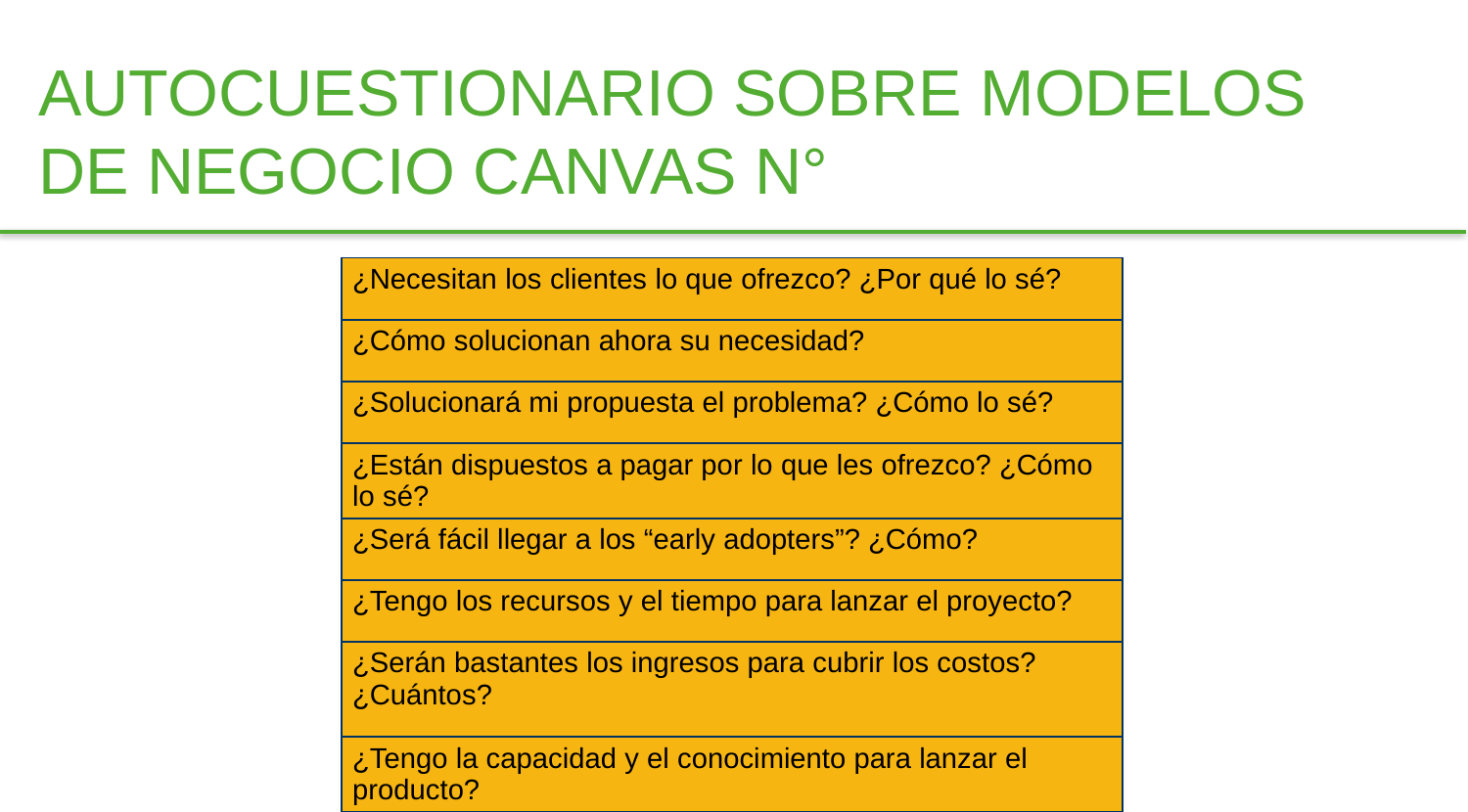

AUTOCUESTIONARIO SOBRE MODELOS DE NEGOCIO CANVAS N°
| ¿Necesitan los clientes lo que ofrezco? ¿Por qué lo sé? |
| --- |
| ¿Cómo solucionan ahora su necesidad? |
| ¿Solucionará mi propuesta el problema? ¿Cómo lo sé? |
| ¿Están dispuestos a pagar por lo que les ofrezco? ¿Cómo lo sé? |
| ¿Será fácil llegar a los “early adopters”? ¿Cómo? |
| ¿Tengo los recursos y el tiempo para lanzar el proyecto? |
| ¿Serán bastantes los ingresos para cubrir los costos? ¿Cuántos? |
| ¿Tengo la capacidad y el conocimiento para lanzar el producto? |